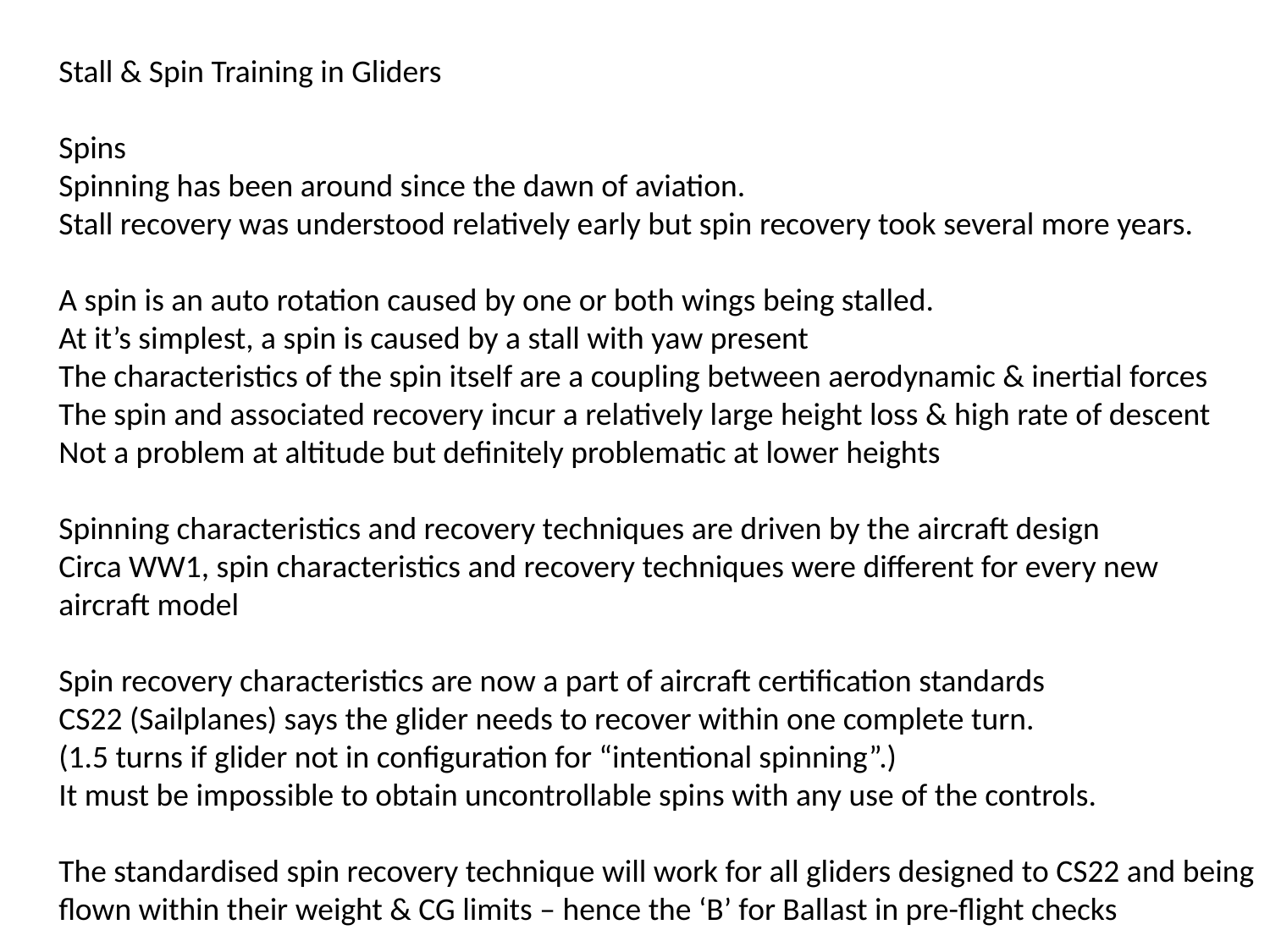

Stall & Spin Training in Gliders

Spins
Spinning has been around since the dawn of aviation.
Stall recovery was understood relatively early but spin recovery took several more years.

A spin is an auto rotation caused by one or both wings being stalled.
At it’s simplest, a spin is caused by a stall with yaw present
The characteristics of the spin itself are a coupling between aerodynamic & inertial forces
The spin and associated recovery incur a relatively large height loss & high rate of descent
Not a problem at altitude but definitely problematic at lower heights

Spinning characteristics and recovery techniques are driven by the aircraft design
Circa WW1, spin characteristics and recovery techniques were different for every new aircraft model

Spin recovery characteristics are now a part of aircraft certification standards
CS22 (Sailplanes) says the glider needs to recover within one complete turn.
(1.5 turns if glider not in configuration for “intentional spinning”.)
It must be impossible to obtain uncontrollable spins with any use of the controls.

The standardised spin recovery technique will work for all gliders designed to CS22 and being flown within their weight & CG limits – hence the ‘B’ for Ballast in pre-flight checks